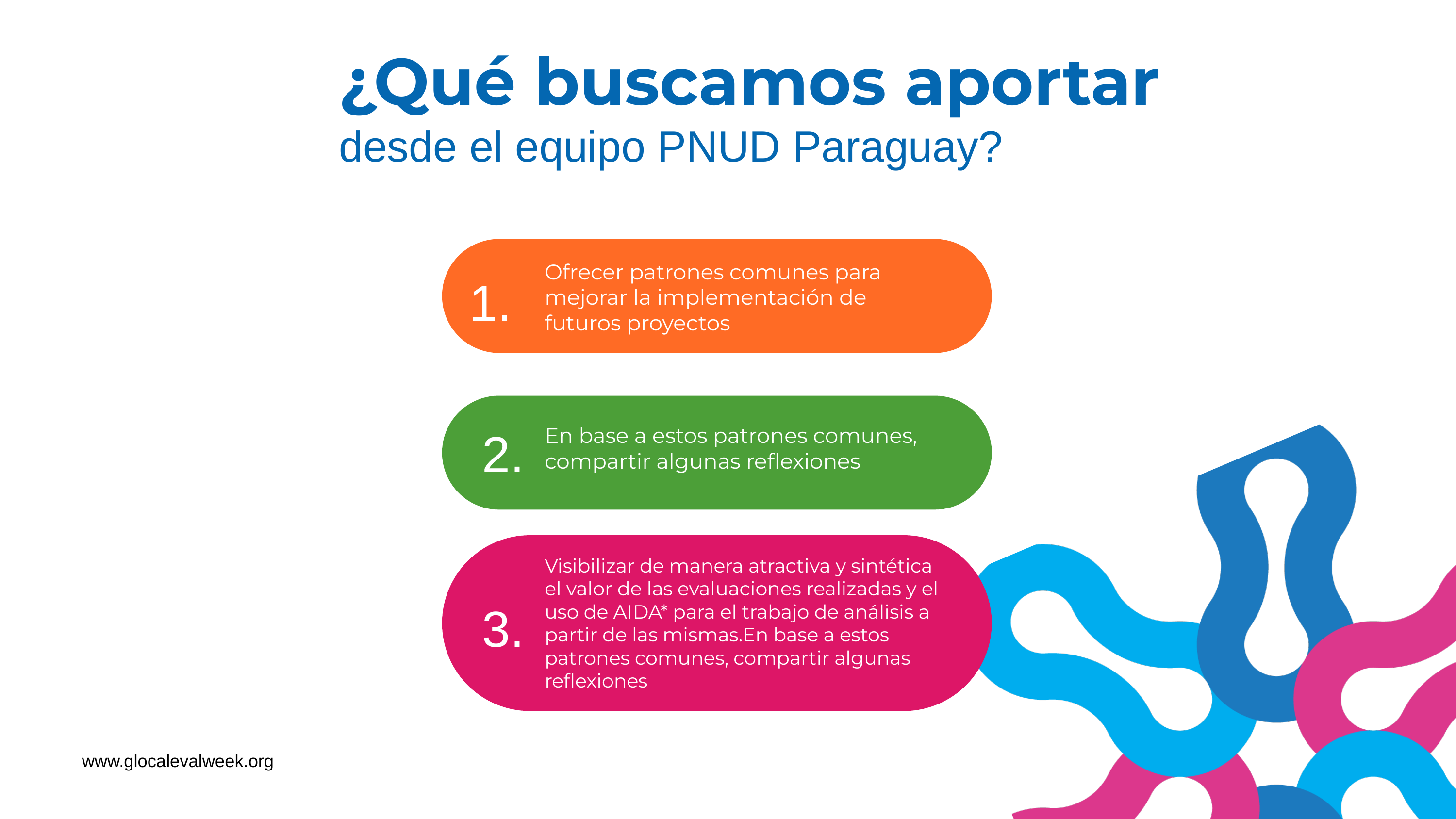

¿Qué buscamos aportar
desde el equipo PNUD Paraguay?

Ofrecer patrones comunes para mejorar la implementación de futuros proyectos
1.

2.
En base a estos patrones comunes, compartir algunas reflexiones

Visibilizar de manera atractiva y sintética el valor de las evaluaciones realizadas y el uso de AIDA* para el trabajo de análisis a partir de las mismas.En base a estos patrones comunes, compartir algunas reflexiones
3.
www.glocalevalweek.org